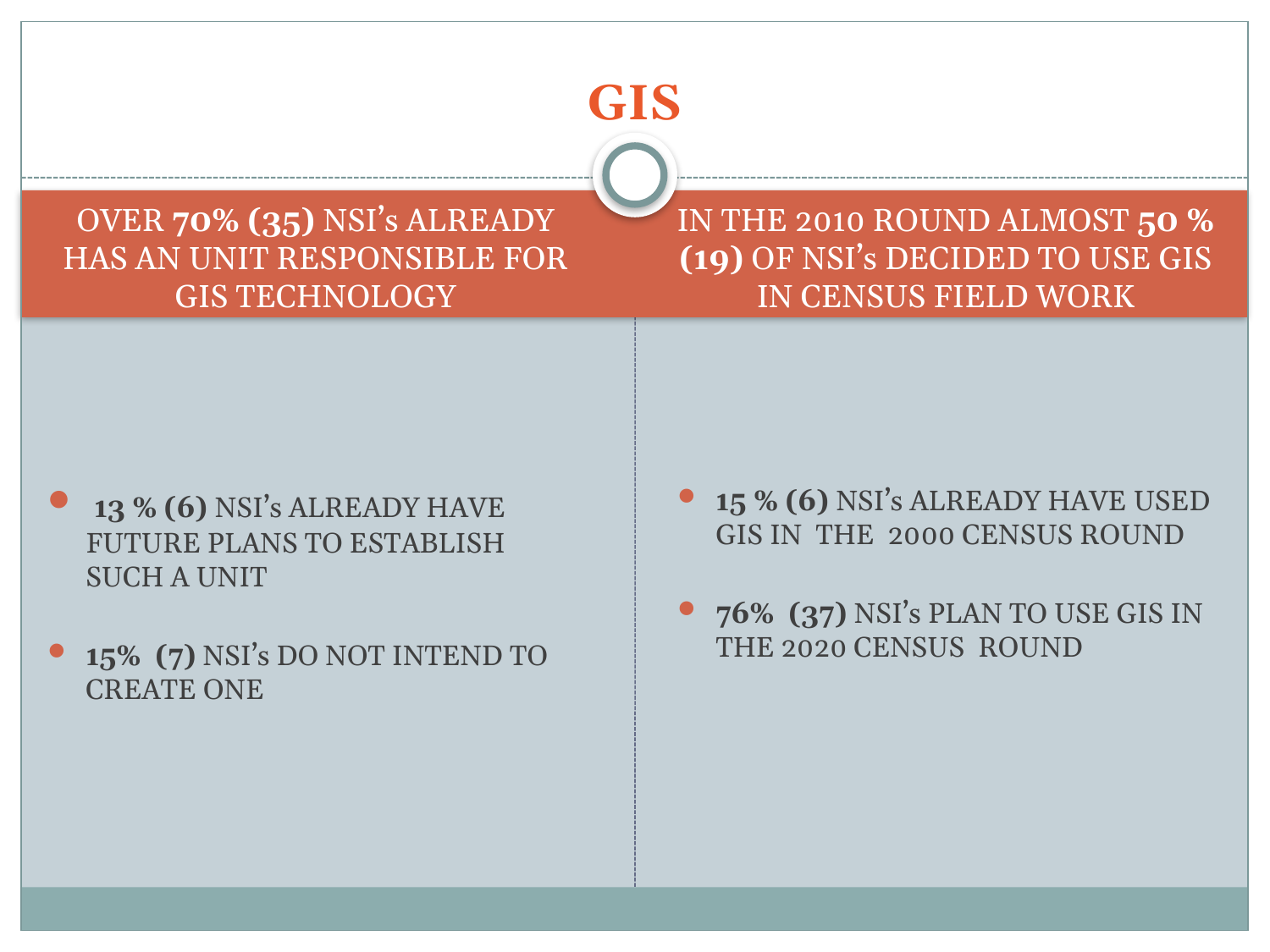

GIS
#
OVER 70% (35) NSI’s ALREADY HAS AN UNIT RESPONSIBLE FOR GIS TECHNOLOGY
IN THE 2010 ROUND ALMOST 50 % (19) OF NSI’s DECIDED TO USE GIS IN CENSUS FIELD WORK
 13 % (6) NSI’s ALREADY HAVE FUTURE PLANS TO ESTABLISH SUCH A UNIT

15%  (7) NSI’s DO NOT INTEND TO CREATE ONE

15 % (6) NSI’s ALREADY HAVE USED GIS IN  THE  2000 CENSUS ROUND

76%  (37) NSI’s PLAN TO USE GIS IN THE 2020 CENSUS  ROUND